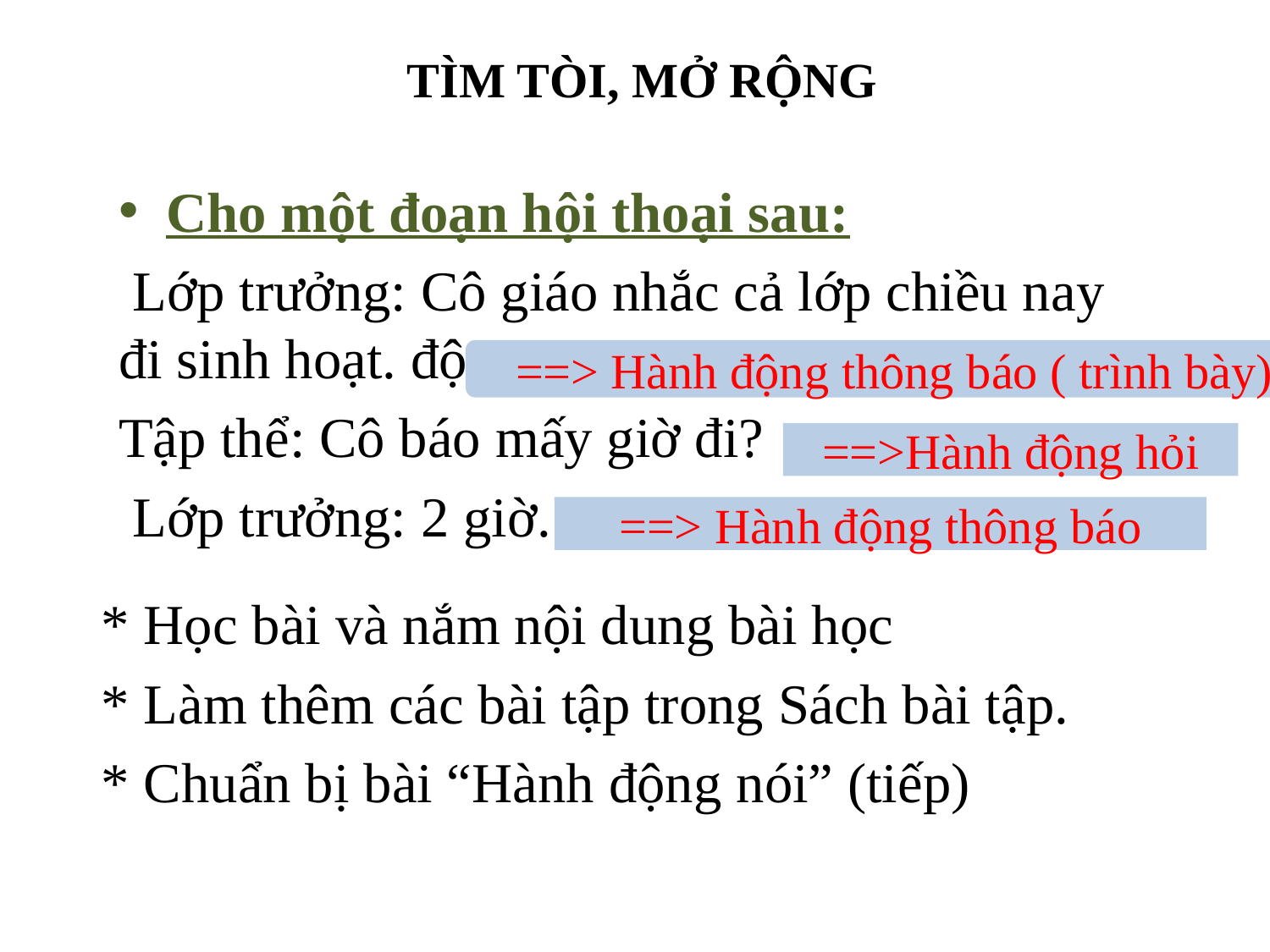

TÌM TÒI, MỞ RỘNG
Cho một đoạn hội thoại sau:
 Lớp trưởng: Cô giáo nhắc cả lớp chiều nay đi sinh hoạt. đội.
Tập thể: Cô báo mấy giờ đi?
 Lớp trưởng: 2 giờ.

==> Hành động thông báo ( trình bày)

==>Hành động hỏi
==> Hành động thông báo
    * Học bài và nắm nội dung bài học
    * Làm thêm các bài tập trong Sách bài tập.
    * Chuẩn bị bài “Hành động nói” (tiếp)